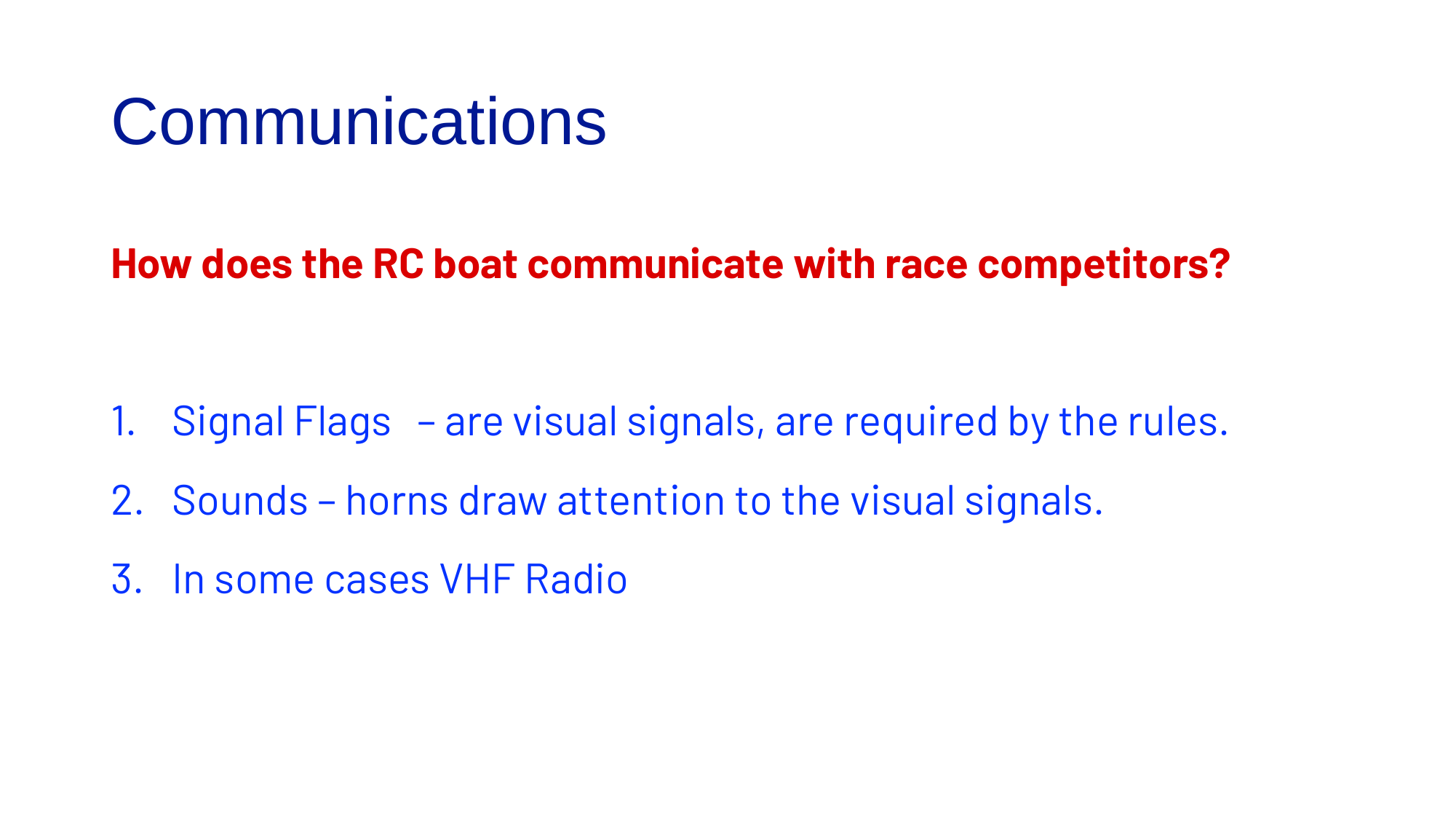

# Communications
How does the RC boat communicate with race competitors?

Signal Flags   – are visual signals, are required by the rules.
Sounds – horns draw attention to the visual signals.
In some cases VHF Radio